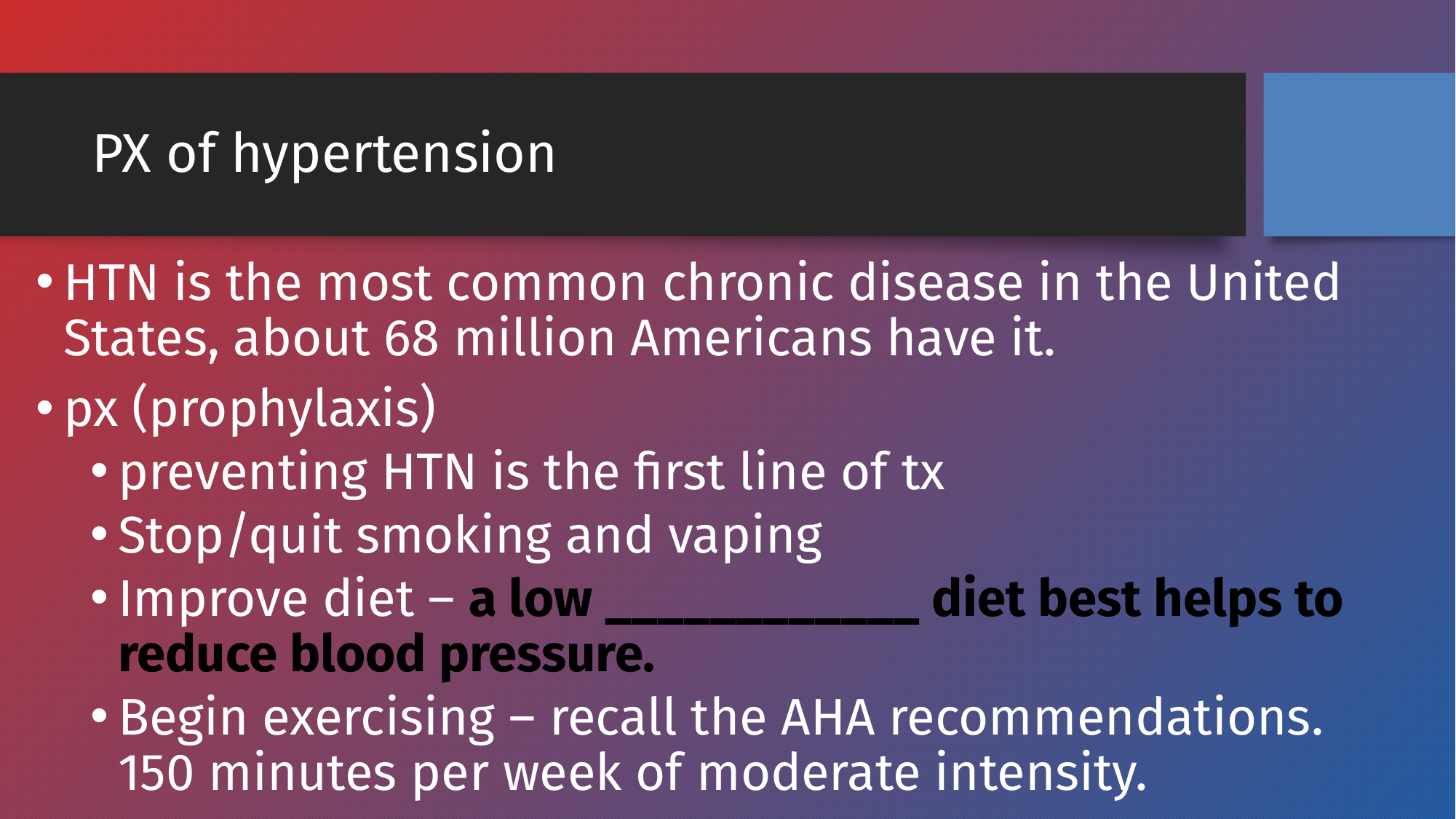

# PX of hypertension
HTN is the most common chronic disease in the United States, about 68 million Americans have it.
px (prophylaxis)
preventing HTN is the first line of tx
Stop/quit smoking and vaping
Improve diet – a low ____________ diet best helps to reduce blood pressure.
Begin exercising – recall the AHA recommendations.  150 minutes per week of moderate intensity.